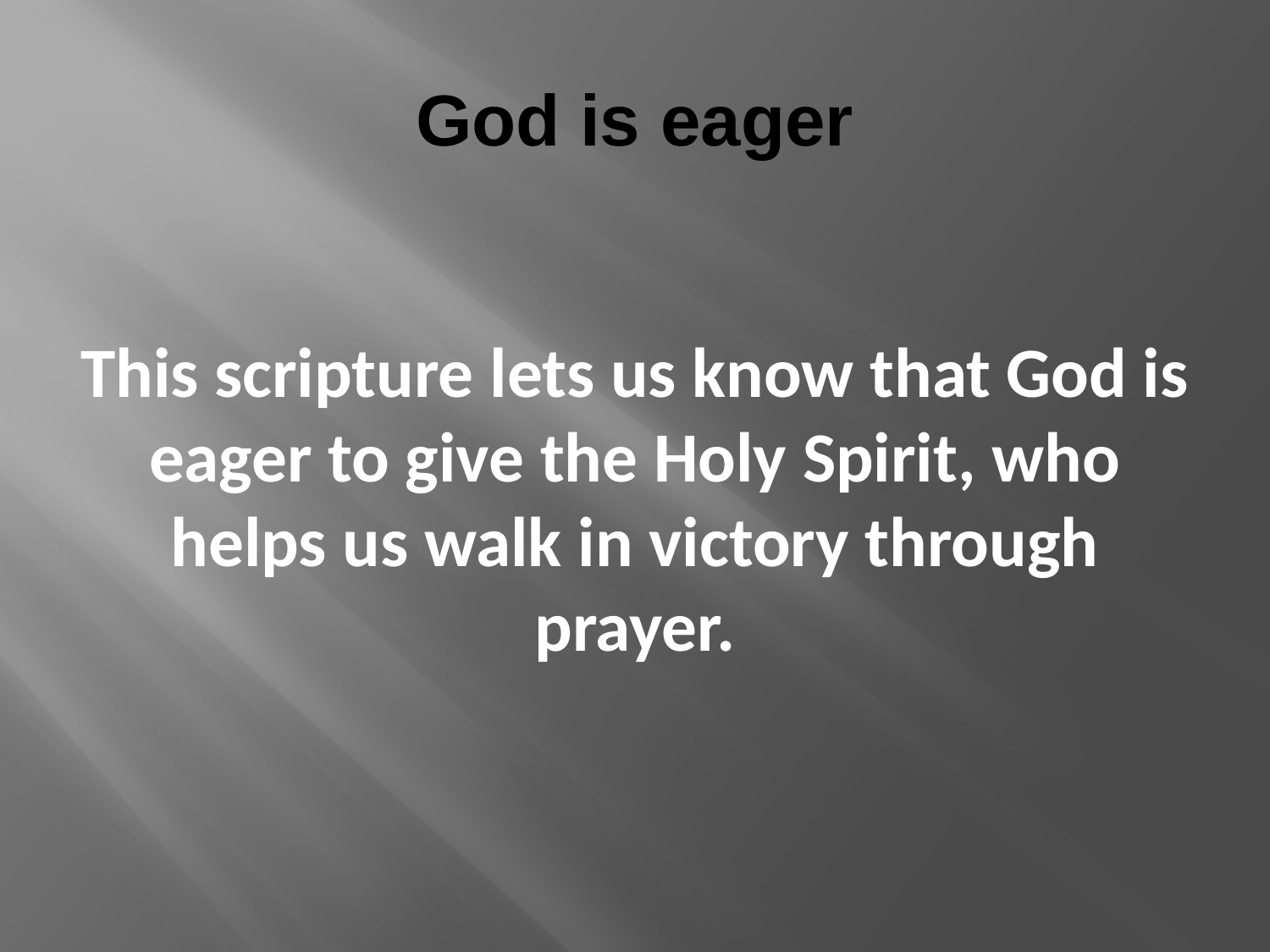

# God is eager

This scripture lets us know that God is eager to give the Holy Spirit, who helps us walk in victory through prayer.